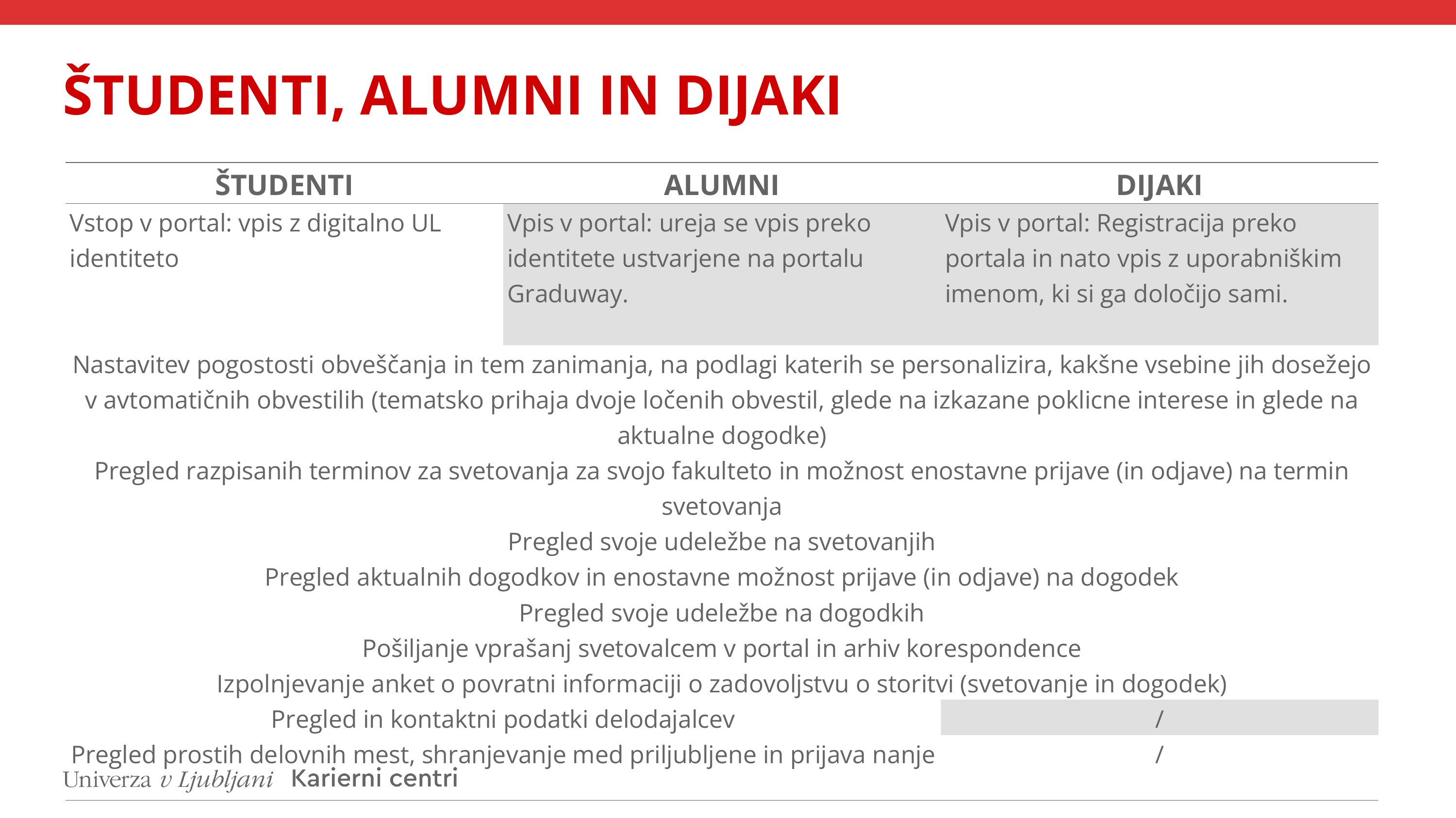

# ŠTUDENTI, ALUMNI IN DIJAKI
| ŠTUDENTI | ALUMNI | DIJAKI |
| --- | --- | --- |
| Vstop v portal: vpis z digitalno UL identiteto | Vpis v portal: ureja se vpis preko identitete ustvarjene na portalu Graduway. | Vpis v portal: Registracija preko portala in nato vpis z uporabniškim imenom, ki si ga določijo sami. |
| Nastavitev pogostosti obveščanja in tem zanimanja, na podlagi katerih se personalizira, kakšne vsebine jih dosežejo v avtomatičnih obvestilih (tematsko prihaja dvoje ločenih obvestil, glede na izkazane poklicne interese in glede na aktualne dogodke) |  |  |
| Pregled razpisanih terminov za svetovanja za svojo fakulteto in možnost enostavne prijave (in odjave) na termin svetovanja |  |  |
| Pregled svoje udeležbe na svetovanjih |  |  |
| Pregled aktualnih dogodkov in enostavne možnost prijave (in odjave) na dogodek |  |  |
| Pregled svoje udeležbe na dogodkih |  |  |
| Pošiljanje vprašanj svetovalcem v portal in arhiv korespondence |  |  |
| Izpolnjevanje anket o povratni informaciji o zadovoljstvu o storitvi (svetovanje in dogodek) |  |  |
| Pregled in kontaktni podatki delodajalcev |  | / |
| Pregled prostih delovnih mest, shranjevanje med priljubljene in prijava nanje |  | / |